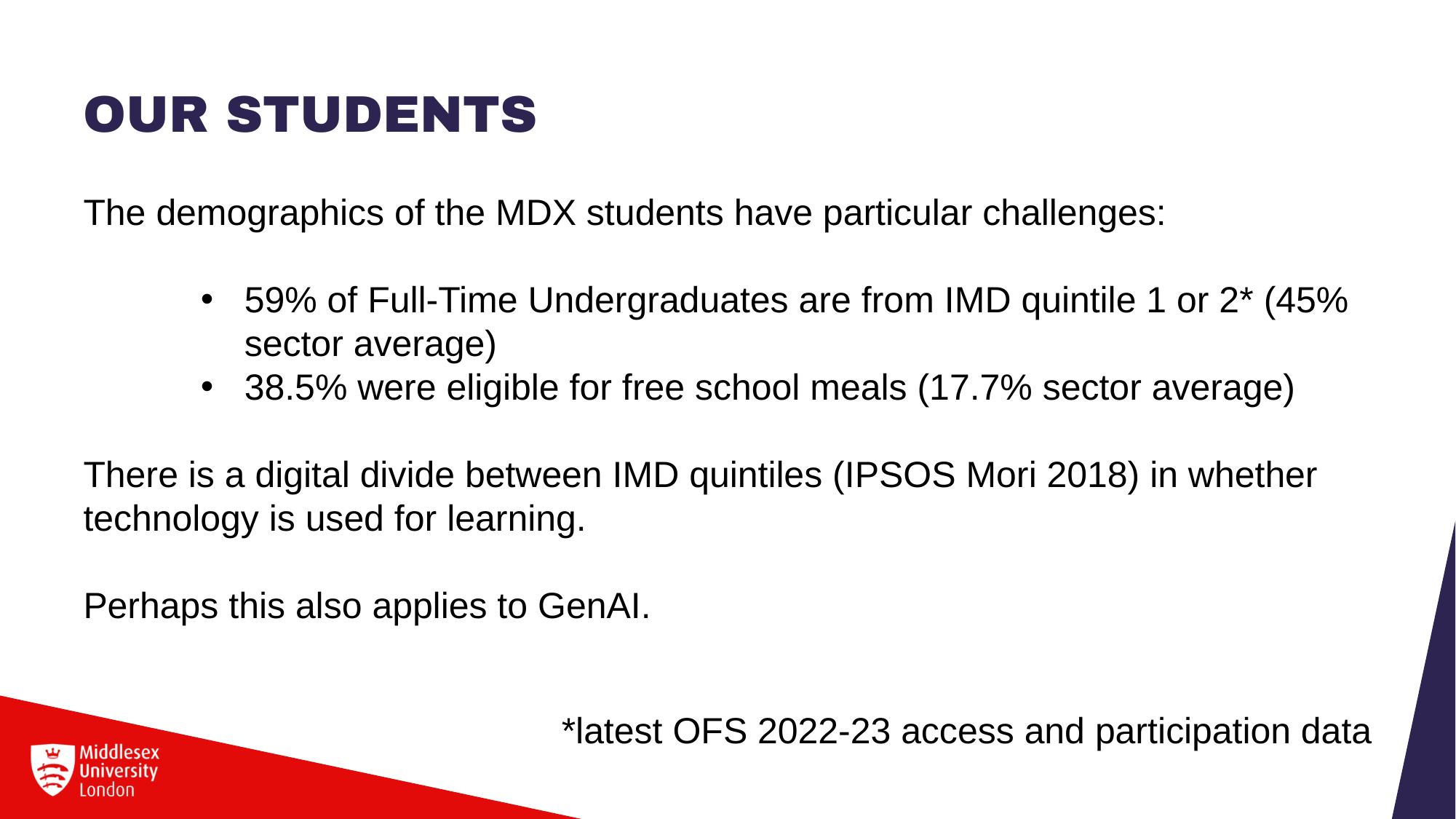

# Our students
The demographics of the MDX students have particular challenges:

59% of Full-Time Undergraduates are from IMD quintile 1 or 2* (45% sector average)
38.5% were eligible for free school meals (17.7% sector average)

There is a digital divide between IMD quintiles (IPSOS Mori 2018) in whether technology is used for learning.

Perhaps this also applies to GenAI.

*latest OFS 2022-23 access and participation data